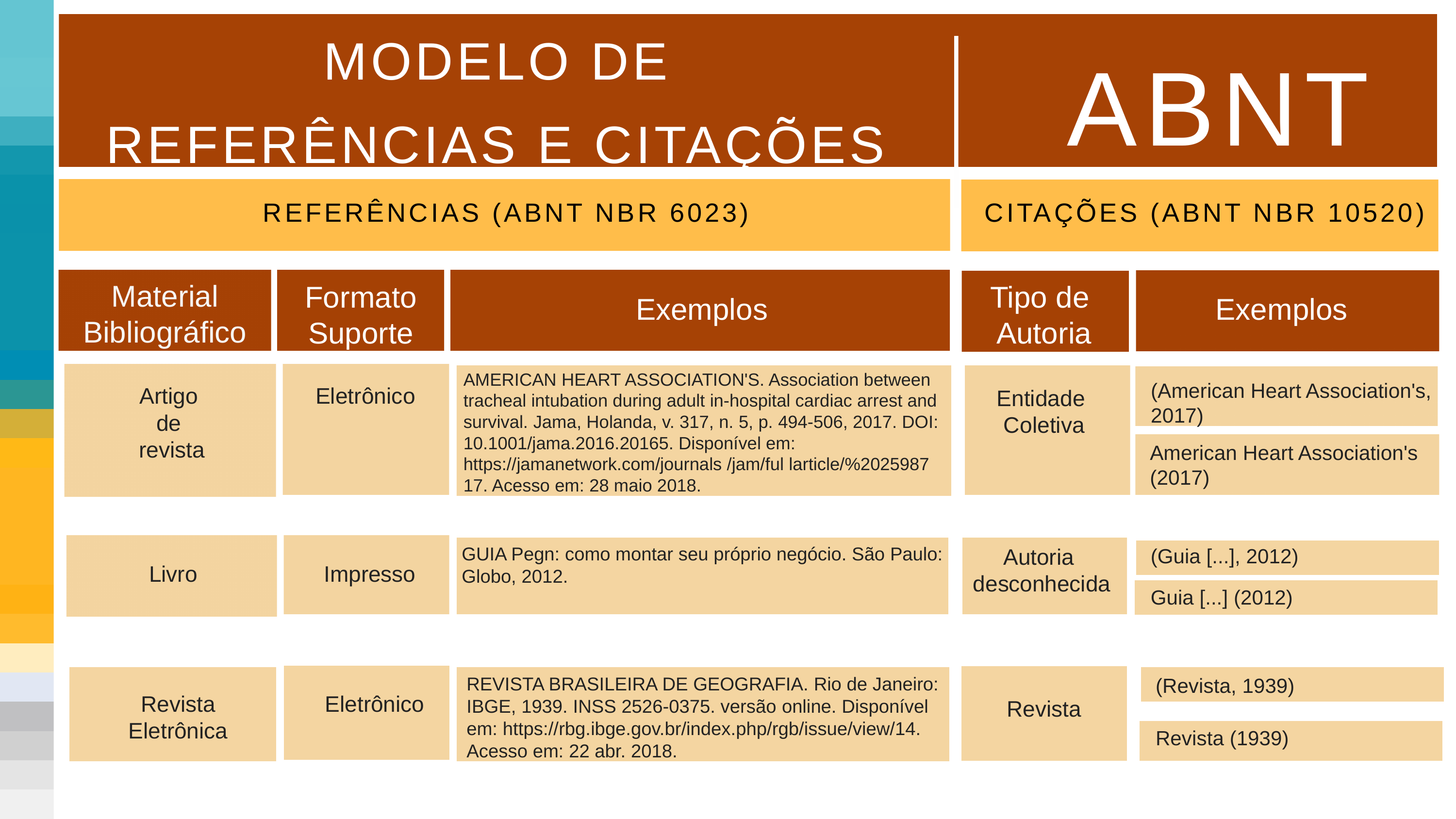

ABNT
MODELO DE
REFERÊNCIAS E CITAÇÕES

CITAÇÕES (ABNT NBR 10520)
REFERÊNCIAS (ABNT NBR 6023)

Material
Bibliográfico
Formato
Suporte
Tipo de
Autoria
Exemplos
Exemplos

AMERICAN HEART ASSOCIATION'S. Association between tracheal intubation during adult in-hospital cardiac arrest and survival. Jama, Holanda, v. 317, n. 5, p. 494-506, 2017. DOI: 10.1001/jama.2016.20165. Disponível em: https://jamanetwork.com/journals /jam/ful larticle/%2025987 17. Acesso em: 28 maio 2018.

(American Heart Association's, 2017)
Artigo
de
revista
Eletrônico
Entidade
Coletiva

American Heart Association's (2017)

GUIA Pegn: como montar seu próprio negócio. São Paulo: Globo, 2012.
Autoria
desconhecida
(Guia [...], 2012)
Livro
Impresso

Guia [...] (2012)

REVISTA BRASILEIRA DE GEOGRAFIA. Rio de Janeiro: IBGE, 1939. INSS 2526-0375. versão online. Disponível em: https://rbg.ibge.gov.br/index.php/rgb/issue/view/14. Acesso em: 22 abr. 2018.
(Revista, 1939)
Revista
Eletrônica
Eletrônico
Revista

Revista (1939)